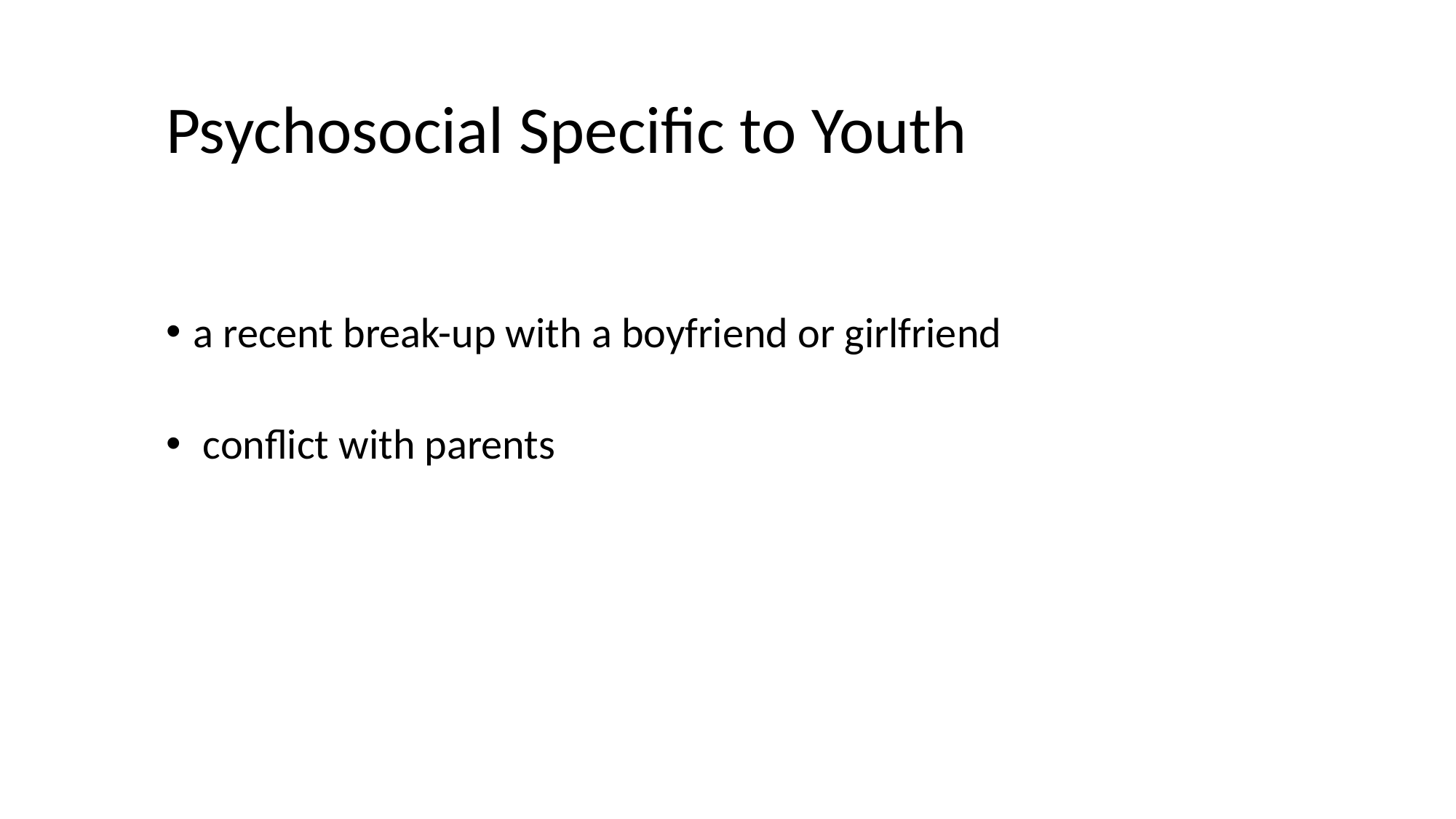

# Psychosocial Specific to Youth
a recent break-up with a boyfriend or girlfriend
 conflict with parents